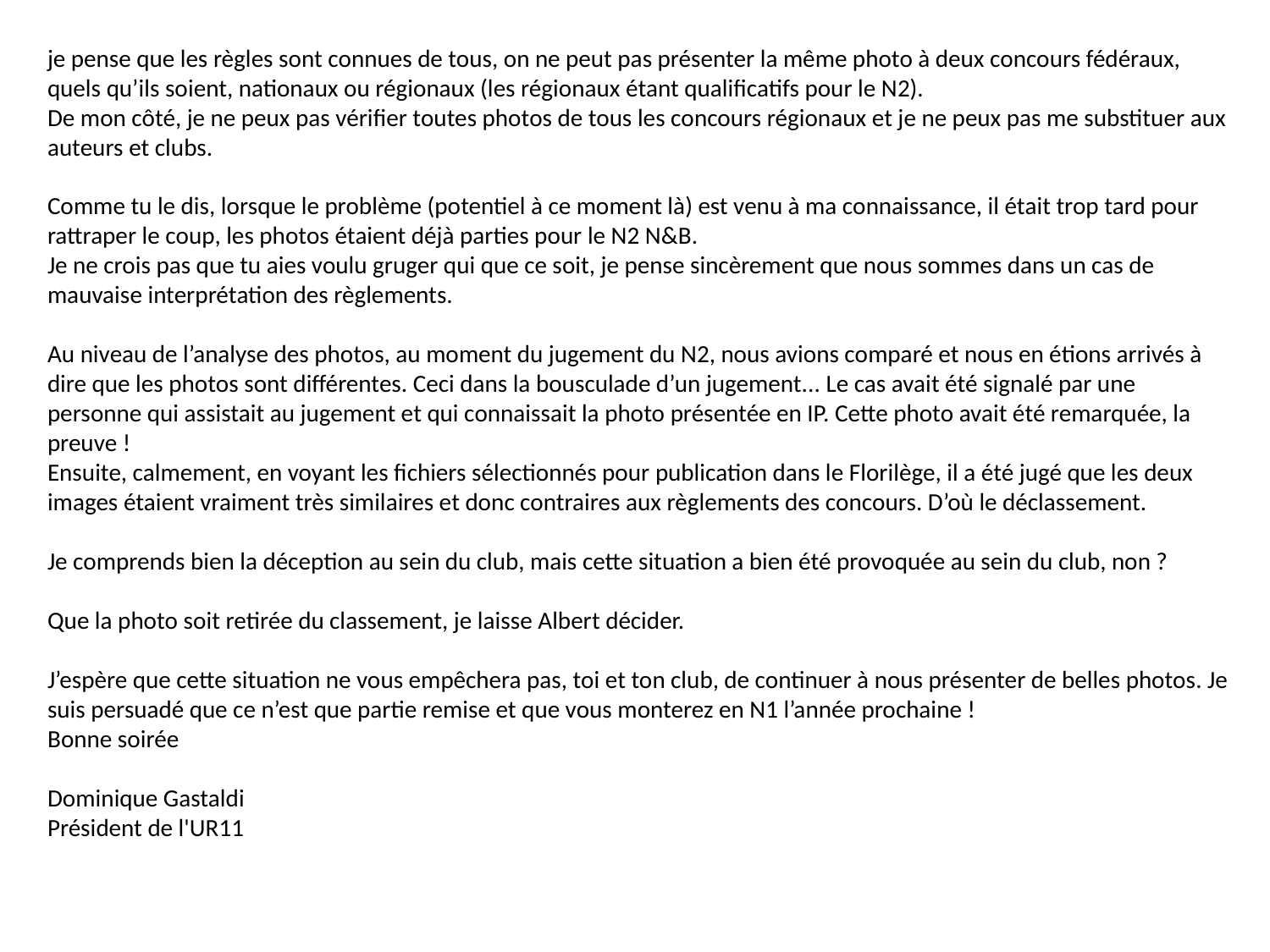

je pense que les règles sont connues de tous, on ne peut pas présenter la même photo à deux concours fédéraux, quels qu’ils soient, nationaux ou régionaux (les régionaux étant qualificatifs pour le N2).
De mon côté, je ne peux pas vérifier toutes photos de tous les concours régionaux et je ne peux pas me substituer aux auteurs et clubs.

Comme tu le dis, lorsque le problème (potentiel à ce moment là) est venu à ma connaissance, il était trop tard pour rattraper le coup, les photos étaient déjà parties pour le N2 N&B.
Je ne crois pas que tu aies voulu gruger qui que ce soit, je pense sincèrement que nous sommes dans un cas de mauvaise interprétation des règlements.

Au niveau de l’analyse des photos, au moment du jugement du N2, nous avions comparé et nous en étions arrivés à dire que les photos sont différentes. Ceci dans la bousculade d’un jugement... Le cas avait été signalé par une personne qui assistait au jugement et qui connaissait la photo présentée en IP. Cette photo avait été remarquée, la preuve !
Ensuite, calmement, en voyant les fichiers sélectionnés pour publication dans le Florilège, il a été jugé que les deux images étaient vraiment très similaires et donc contraires aux règlements des concours. D’où le déclassement.

Je comprends bien la déception au sein du club, mais cette situation a bien été provoquée au sein du club, non ?

Que la photo soit retirée du classement, je laisse Albert décider.

J’espère que cette situation ne vous empêchera pas, toi et ton club, de continuer à nous présenter de belles photos. Je suis persuadé que ce n’est que partie remise et que vous monterez en N1 l’année prochaine !
Bonne soirée

Dominique Gastaldi
Président de l'UR11